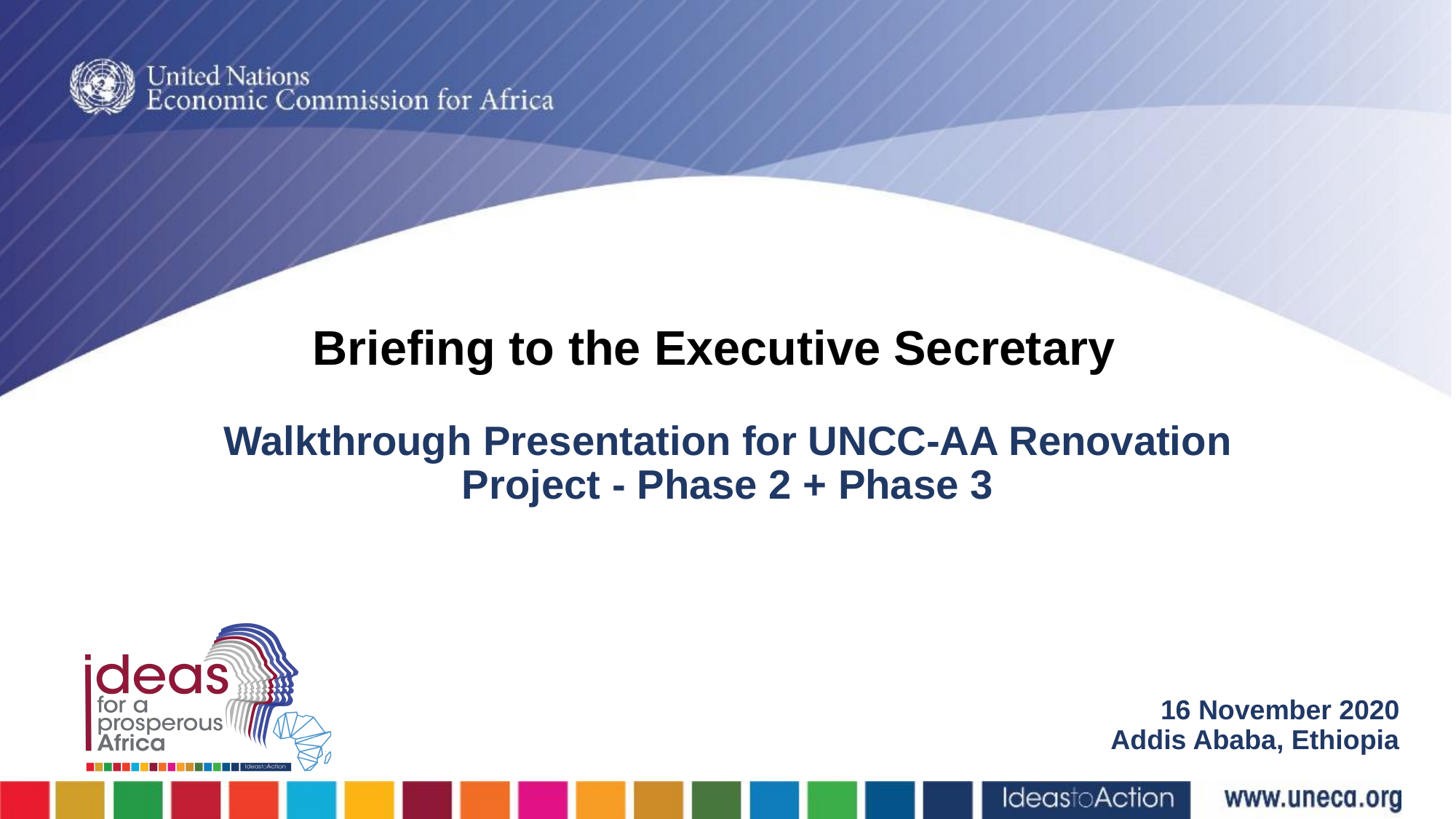

# Briefing to the Executive Secretary   Walkthrough Presentation for UNCC-AA Renovation Project - Phase 2 + Phase 3
16 November 2020
Addis Ababa, Ethiopia